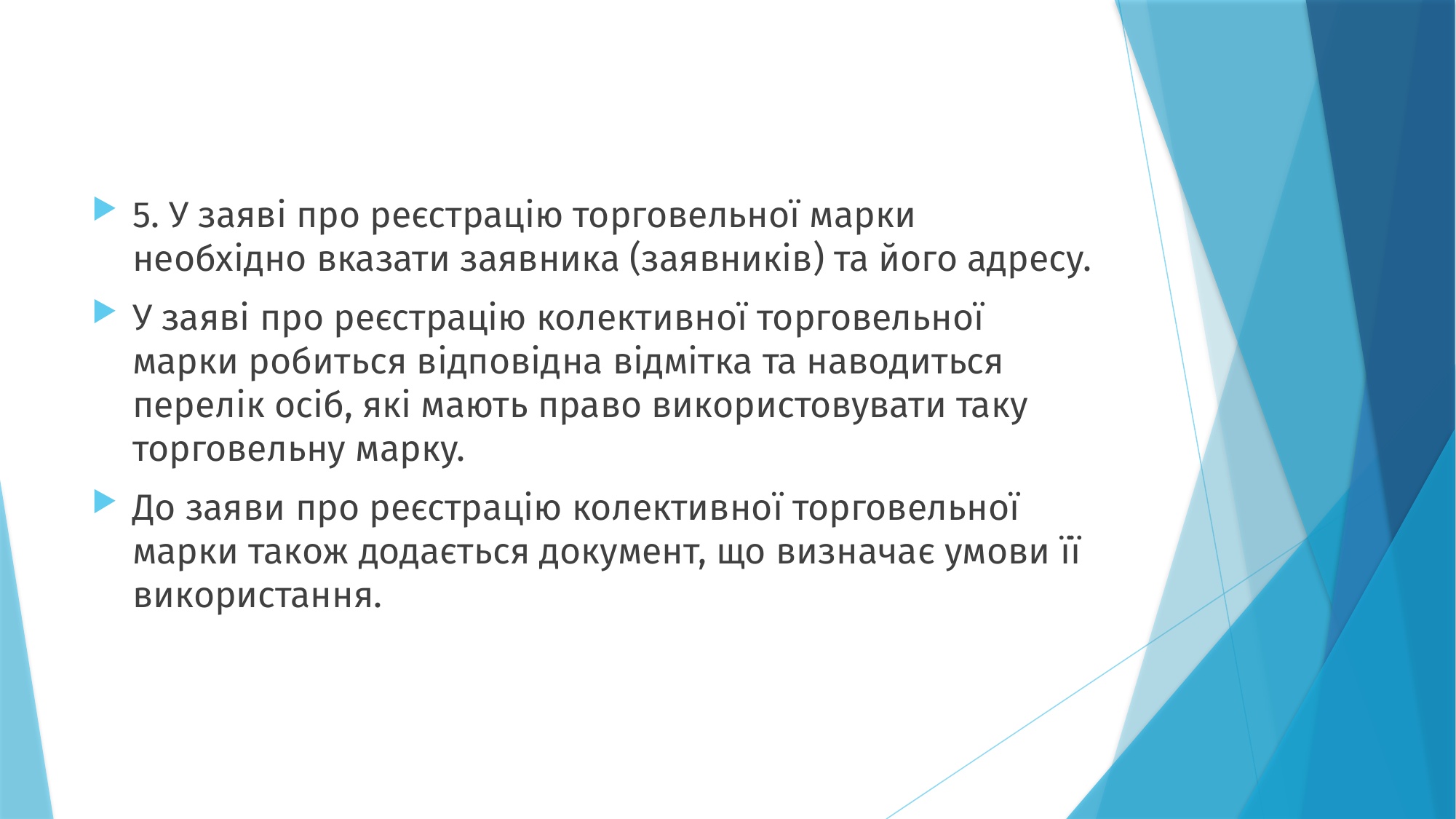

5. У заяві про реєстрацію торговельної марки необхідно вказати заявника (заявників) та його адресу.
У заяві про реєстрацію колективної торговельної марки робиться відповідна відмітка та наводиться перелік осіб, які мають право використовувати таку торговельну марку.
До заяви про реєстрацію колективної торговельної марки також додається документ, що визначає умови її використання.